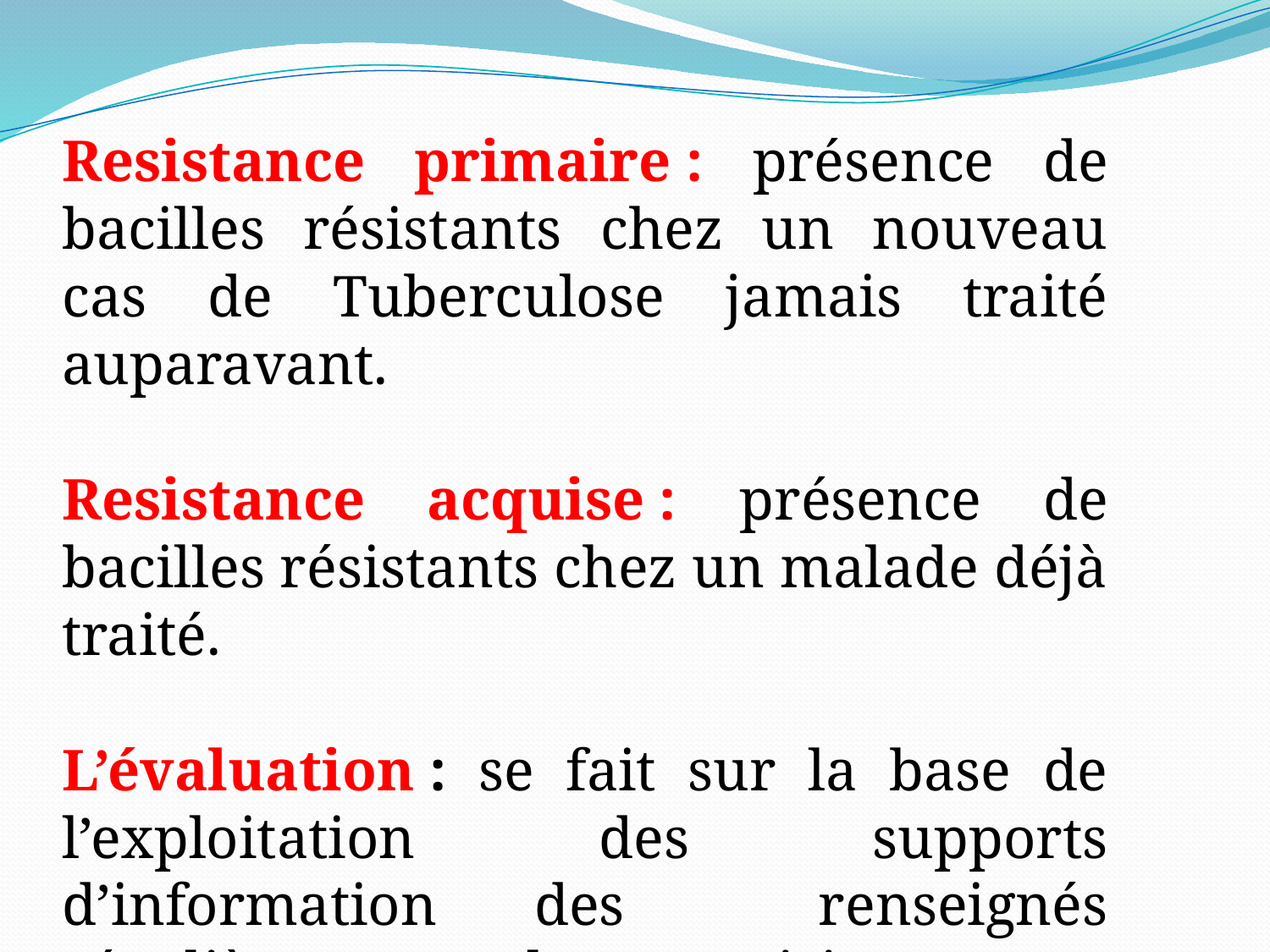

Resistance primaire : présence de bacilles résistants chez un nouveau cas de Tuberculose jamais traité auparavant.

Resistance acquise : présence de bacilles résistants chez un malade déjà traité.

L’évaluation : se fait sur la base de l’exploitation des supports d’information des  renseignés régulièrement et la supervision.